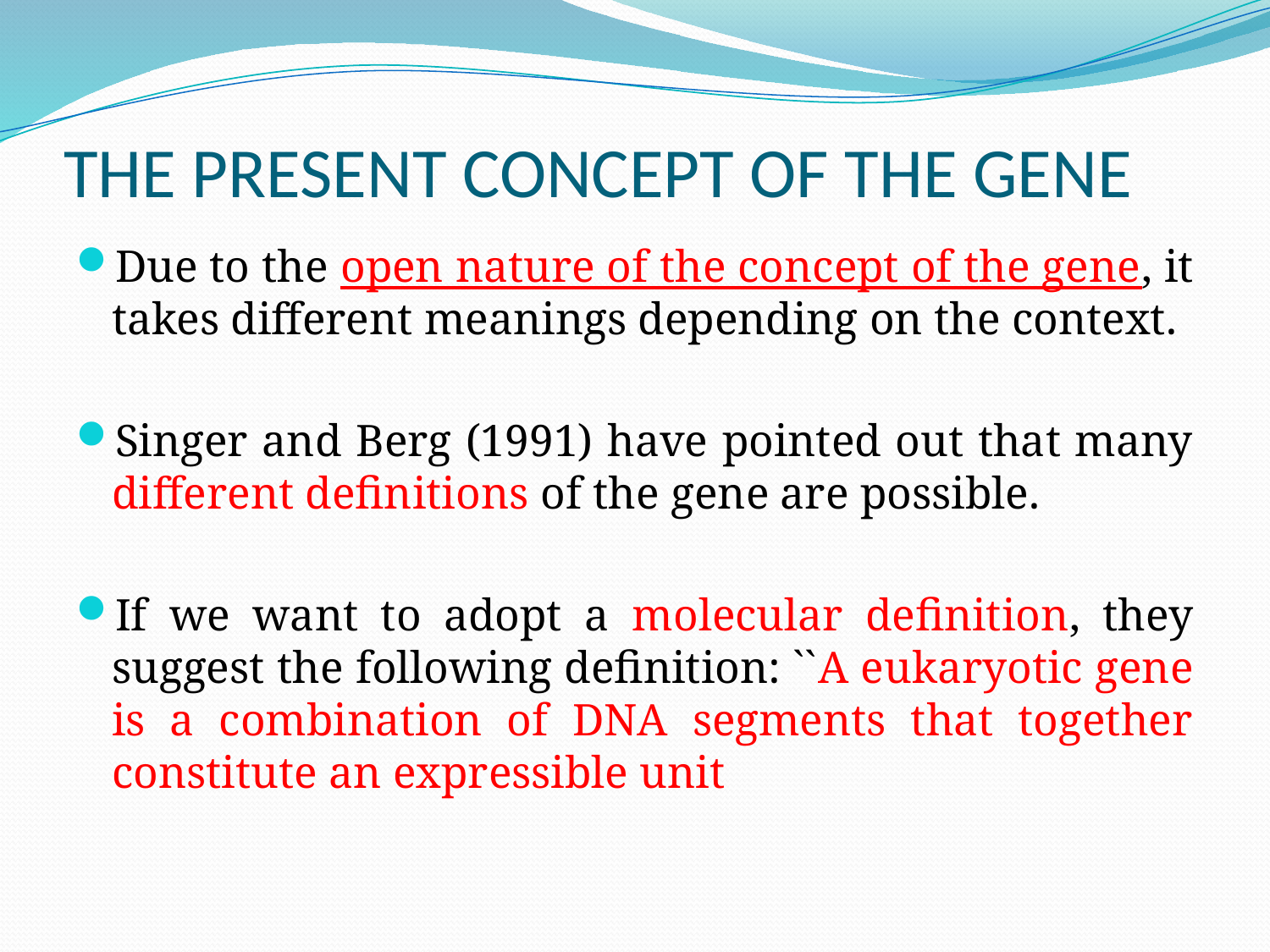

# THE PRESENT CONCEPT OF THE GENE
Due to the open nature of the concept of the gene, it takes different meanings depending on the context.

Singer and Berg (1991) have pointed out that many different definitions of the gene are possible.

If we want to adopt a molecular definition, they suggest the following definition: ``A eukaryotic gene is a combination of DNA segments that together constitute an expressible unit